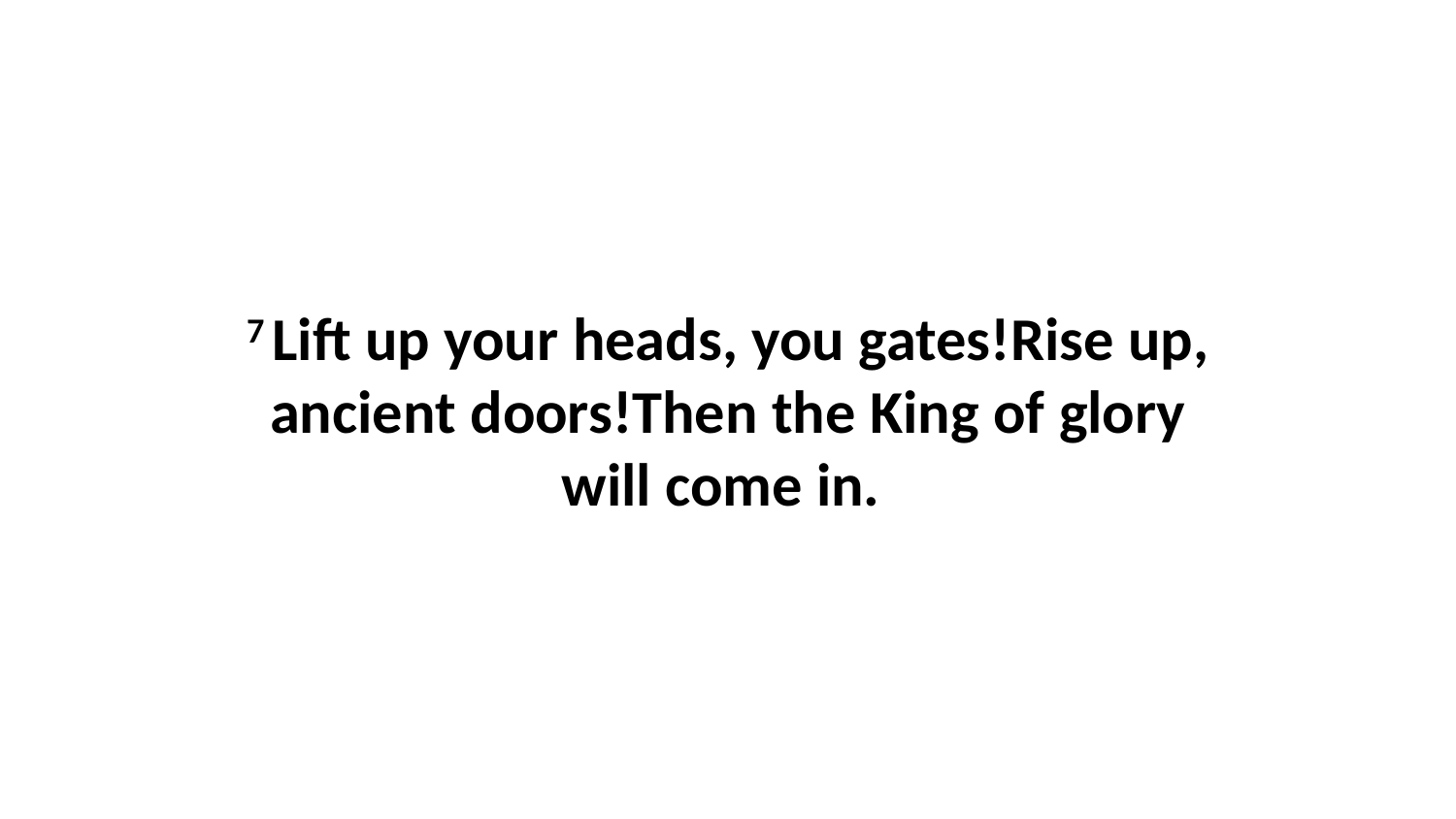

7 Lift up your heads, you gates!Rise up, ancient doors!Then the King of glory will come in.